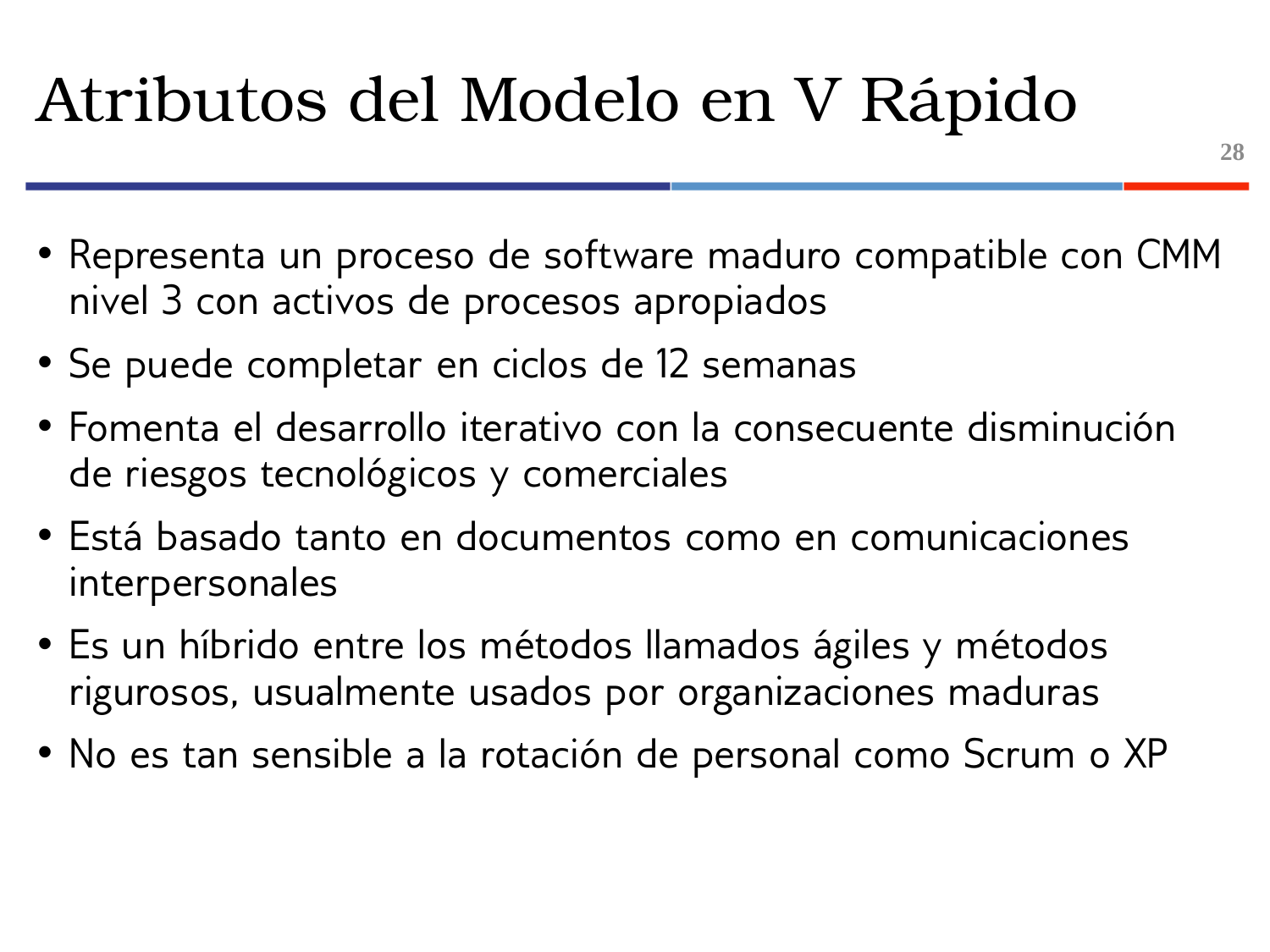

# Atributos del Modelo en V Rápido
28
Representa un proceso de software maduro compatible con CMM nivel 3 con activos de procesos apropiados
Se puede completar en ciclos de 12 semanas
Fomenta el desarrollo iterativo con la consecuente disminución de riesgos tecnológicos y comerciales
Está basado tanto en documentos como en comunicaciones interpersonales
Es un híbrido entre los métodos llamados ágiles y métodos rigurosos, usualmente usados por organizaciones maduras
No es tan sensible a la rotación de personal como Scrum o XP